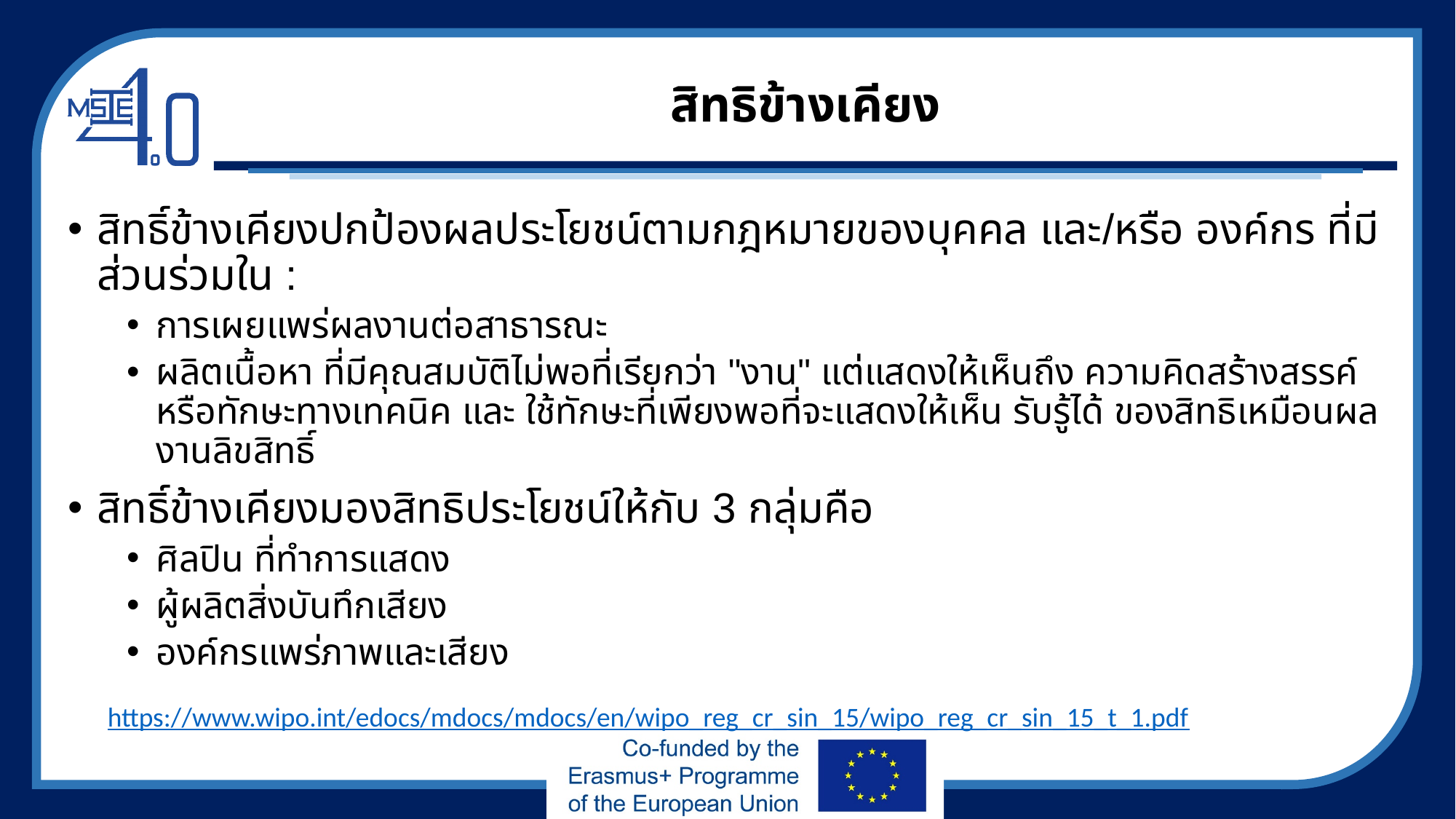

# สิทธิข้างเคียง
สิทธิ์ข้างเคียงปกป้องผลประโยชน์ตามกฎหมายของบุคคล และ/หรือ องค์กร ที่มีส่วนร่วมใน :
การเผยแพร่ผลงานต่อสาธารณะ
ผลิตเนื้อหา ที่มีคุณสมบัติไม่พอที่เรียกว่า "งาน" แต่แสดงให้เห็นถึง ความคิดสร้างสรรค์ หรือทักษะทางเทคนิค และ ใช้ทักษะที่เพียงพอที่จะแสดงให้เห็น รับรู้ได้ ของสิทธิเหมือนผลงานลิขสิทธิ์
สิทธิ์ข้างเคียงมองสิทธิประโยชน์ให้กับ 3 กลุ่มคือ
ศิลปิน ที่ทำการแสดง
ผู้ผลิตสิ่งบันทึกเสียง
องค์กรแพร่ภาพและเสียง
https://www.wipo.int/edocs/mdocs/mdocs/en/wipo_reg_cr_sin_15/wipo_reg_cr_sin_15_t_1.pdf